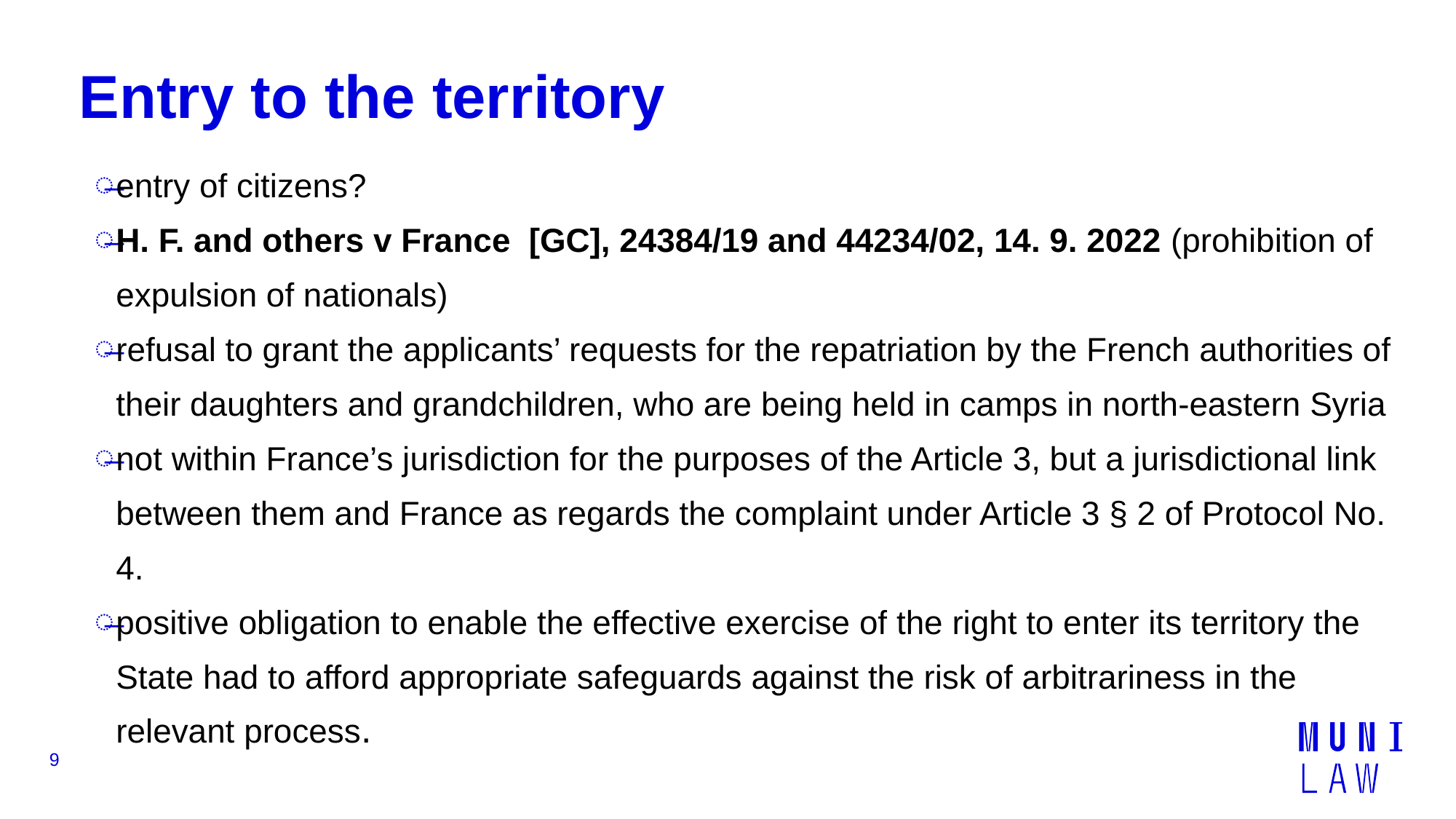

# Entry to the territory
entry of citizens?
H. F. and others v France  [GC], 24384/19 and 44234/02, 14. 9. 2022 (prohibition of expulsion of nationals)
refusal to grant the applicants’ requests for the repatriation by the French authorities of their daughters and grandchildren, who are being held in camps in north-eastern Syria
not within France’s jurisdiction for the purposes of the Article 3, but a jurisdictional link between them and France as regards the complaint under Article 3 § 2 of Protocol No. 4.
positive obligation to enable the effective exercise of the right to enter its territory the State had to afford appropriate safeguards against the risk of arbitrariness in the relevant process.

9